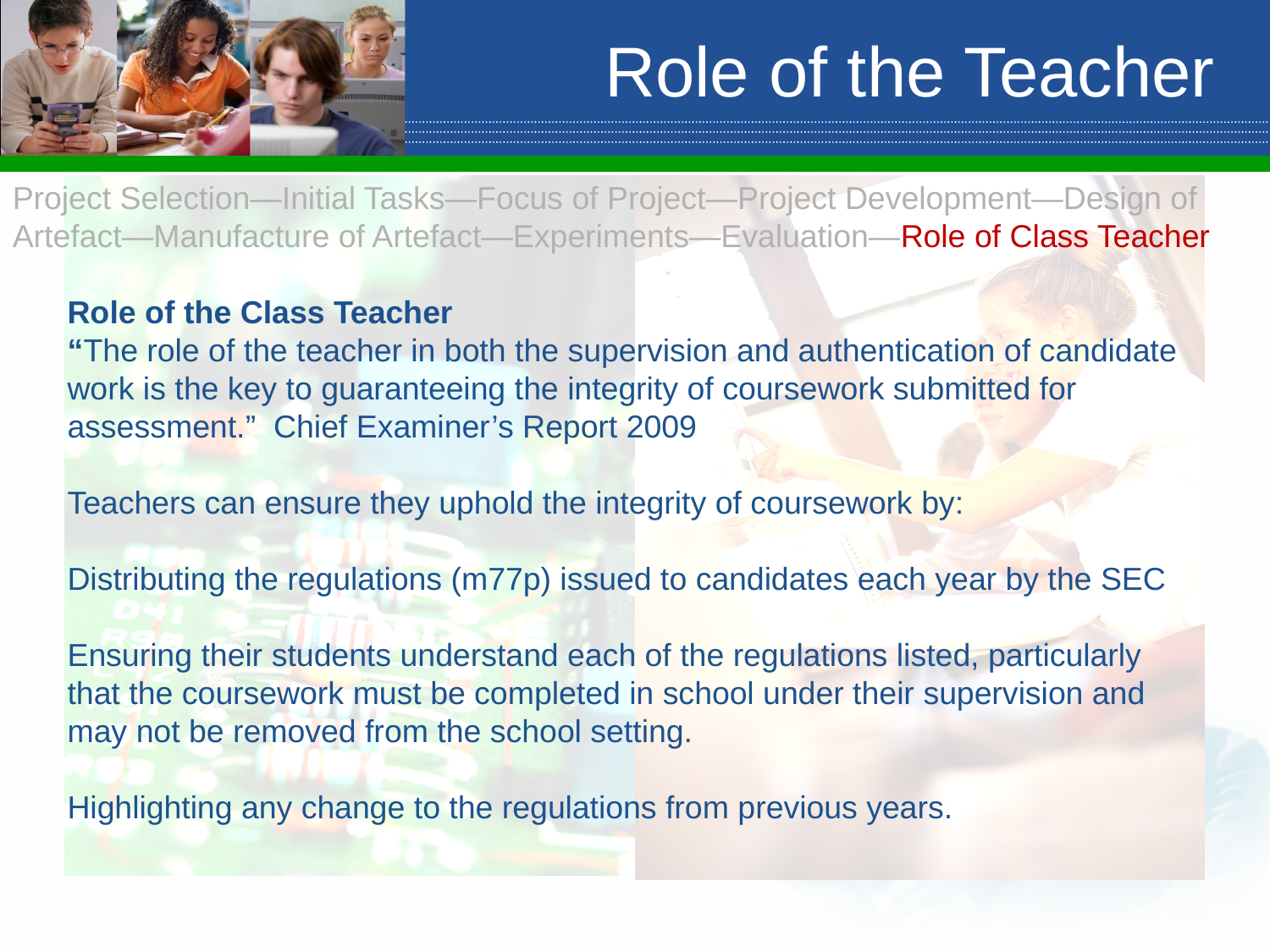

# Role of the Teacher
Project Selection—Initial Tasks—Focus of Project—Project Development—Design of Artefact—Manufacture of Artefact—Experiments—Evaluation—Role of Class Teacher
Role of the Class Teacher
“The role of the teacher in both the supervision and authentication of candidate work is the key to guaranteeing the integrity of coursework submitted for assessment.”  Chief Examiner’s Report 2009

Teachers can ensure they uphold the integrity of coursework by:

Distributing the regulations (m77p) issued to candidates each year by the SEC

Ensuring their students understand each of the regulations listed, particularly that the coursework must be completed in school under their supervision and may not be removed from the school setting.

Highlighting any change to the regulations from previous years.